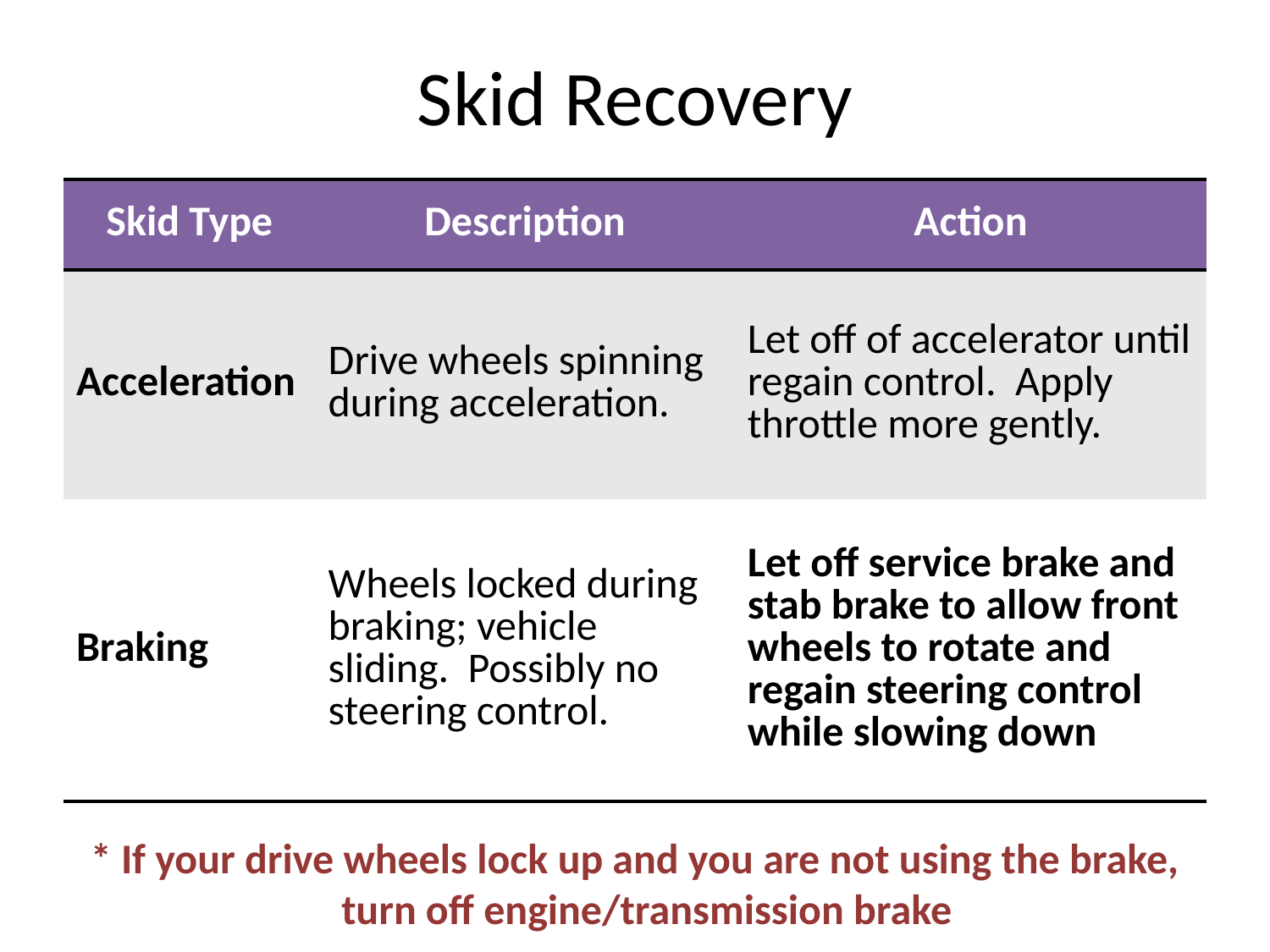

# Skid Recovery
| Skid Type | Description | Action |
| --- | --- | --- |
| Acceleration | Drive wheels spinning during acceleration. | Let off of accelerator until regain control. Apply throttle more gently. |
| Braking | Wheels locked during braking; vehicle sliding. Possibly no steering control. | Let off service brake and stab brake to allow front wheels to rotate and regain steering control while slowing down |
* If your drive wheels lock up and you are not using the brake, turn off engine/transmission brake